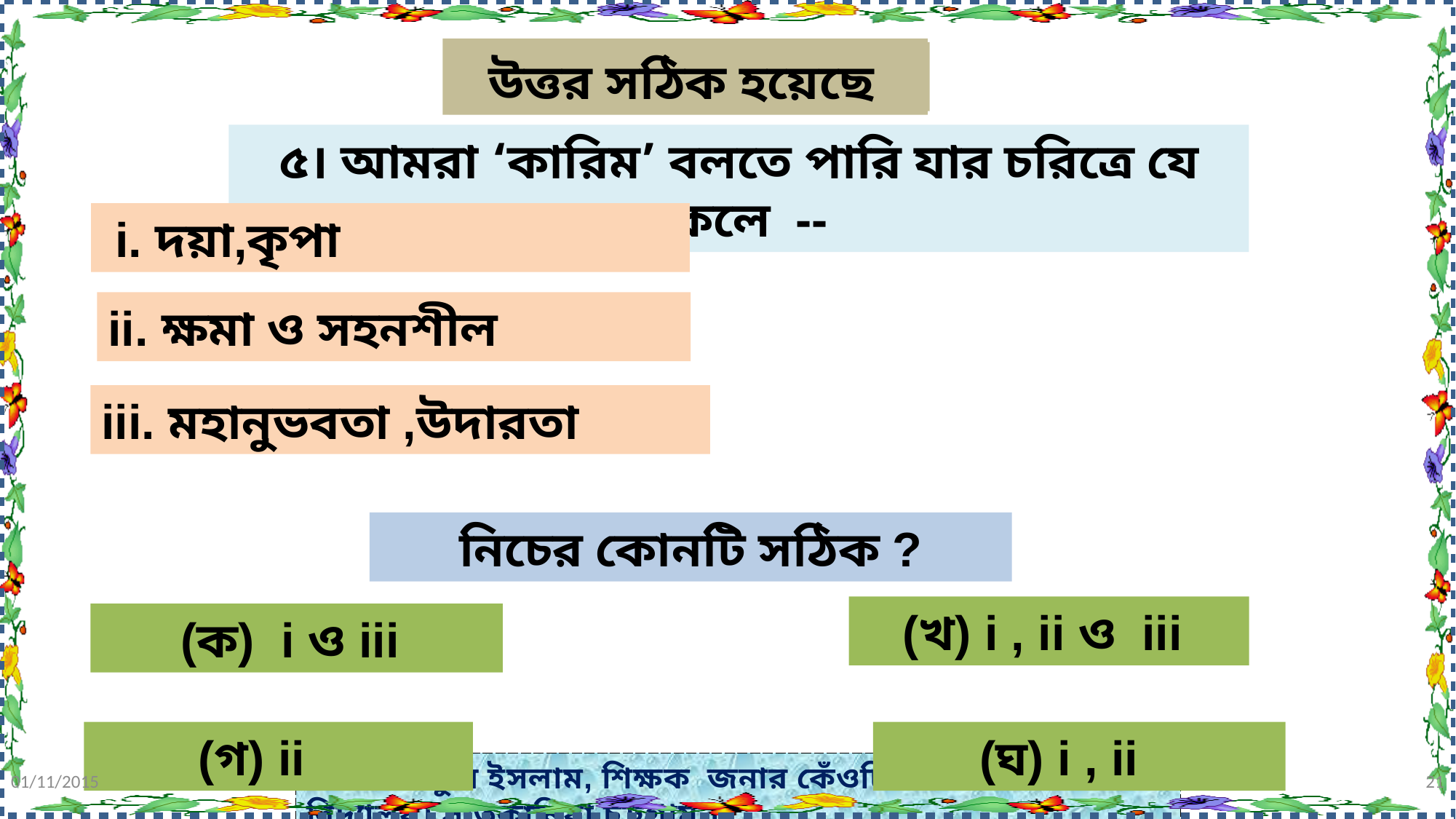

মূল্যায়নঃ
আবার চেষ্টা কর
উত্তর সঠিক হয়েছে
৫। আমরা ‘কারিম’ বলতে পারি যার চরিত্রে যে গুণ গুলো থাকলে  --
 i. দয়া,কৃপা
ii. ক্ষমা ও সহনশীল
iii. মহানুভবতা ,উদারতা
নিচের কোনটি সঠিক ?
(খ) i , ii ও  iii
(ক)  i ও iii
(গ) ii
(ঘ) i , ii
01/11/2015
21